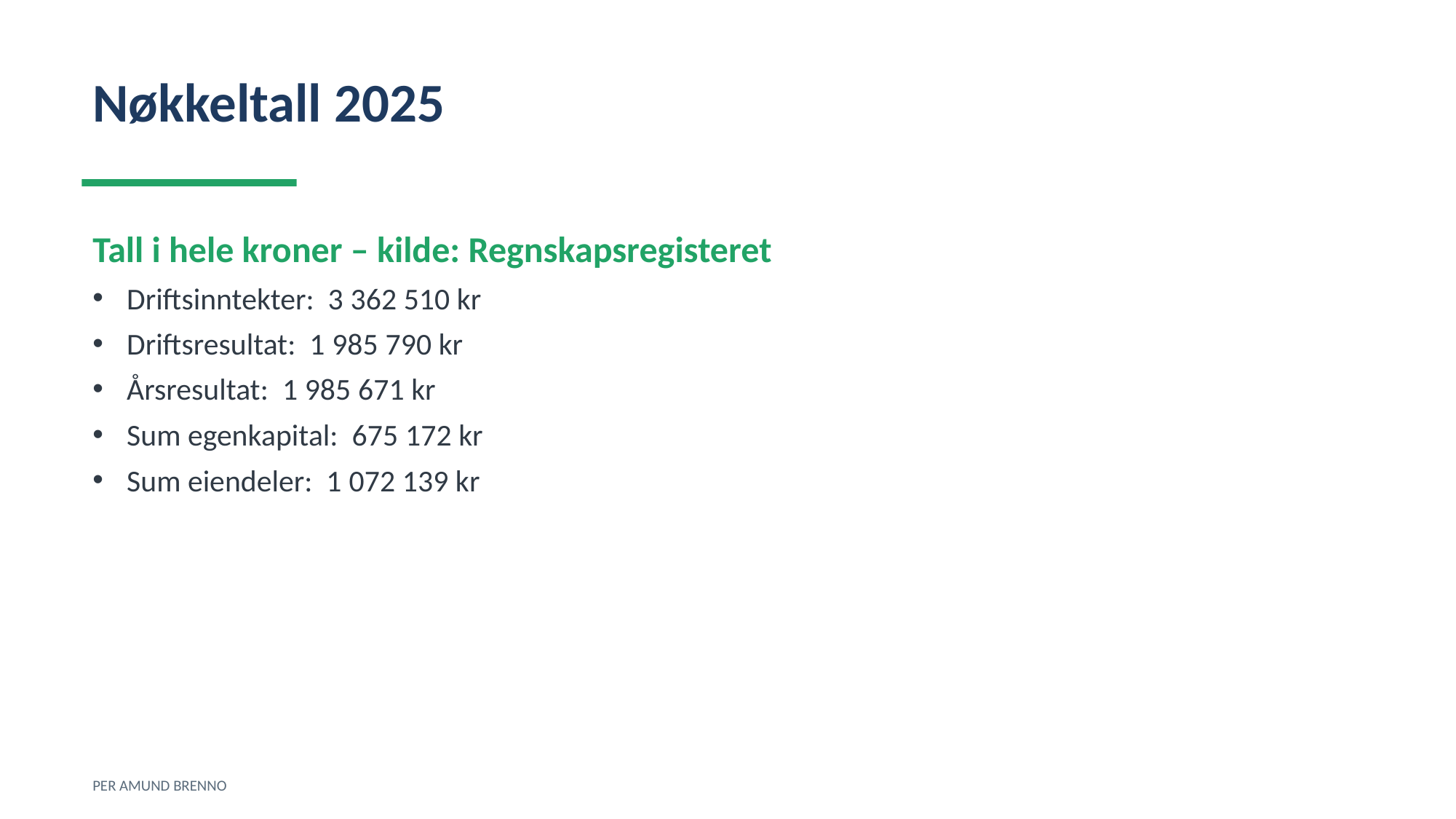

Nøkkeltall 2025

Tall i hele kroner – kilde: Regnskapsregisteret
Driftsinntekter:  3 362 510 kr
Driftsresultat:  1 985 790 kr
Årsresultat:  1 985 671 kr
Sum egenkapital:  675 172 kr
Sum eiendeler:  1 072 139 kr
PER AMUND BRENNO